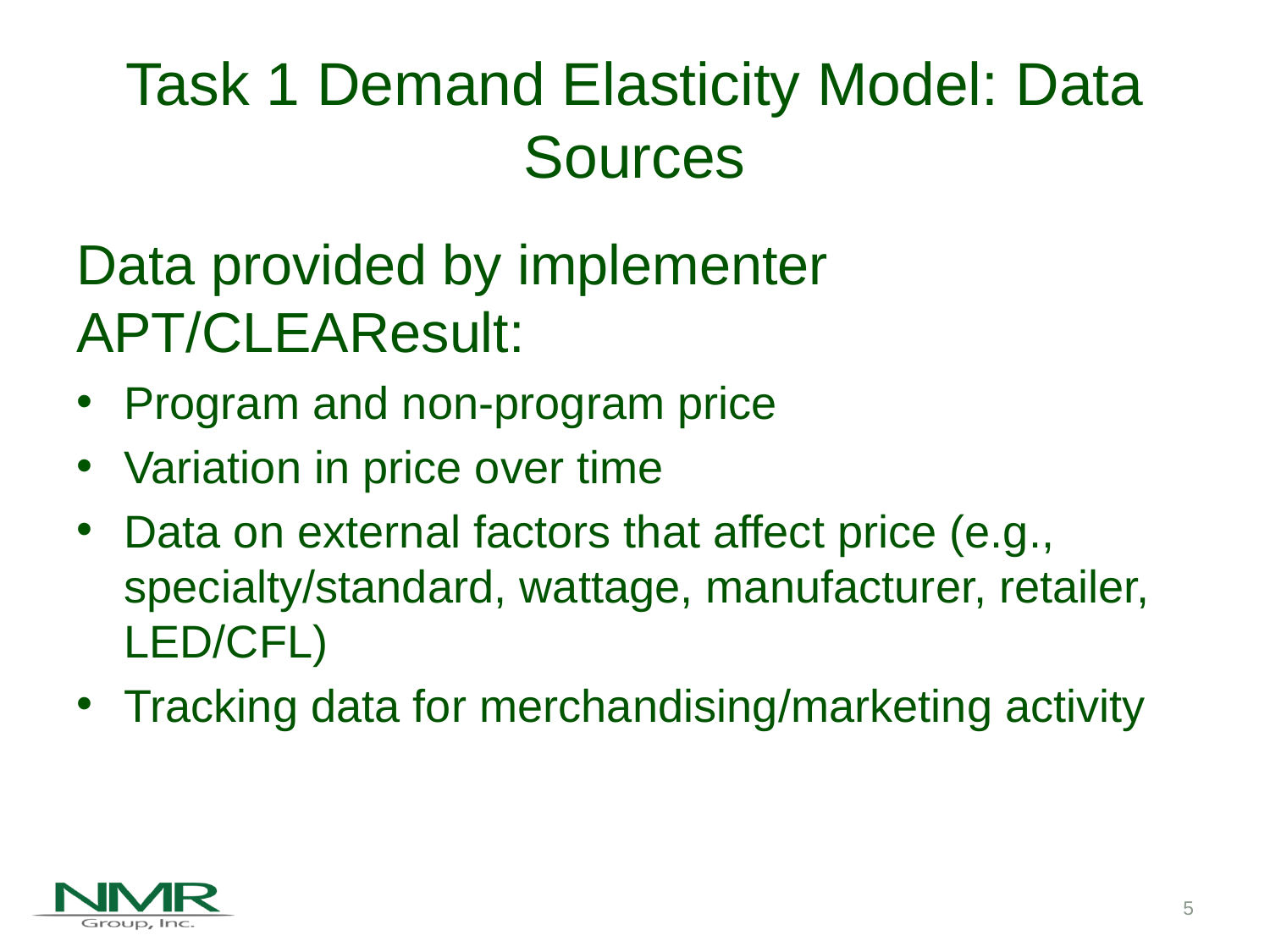

# Task 1 Demand Elasticity Model: Data Sources
Data provided by implementer APT/CLEAResult:
Program and non-program price
Variation in price over time
Data on external factors that affect price (e.g., specialty/standard, wattage, manufacturer, retailer, LED/CFL)
Tracking data for merchandising/marketing activity

5